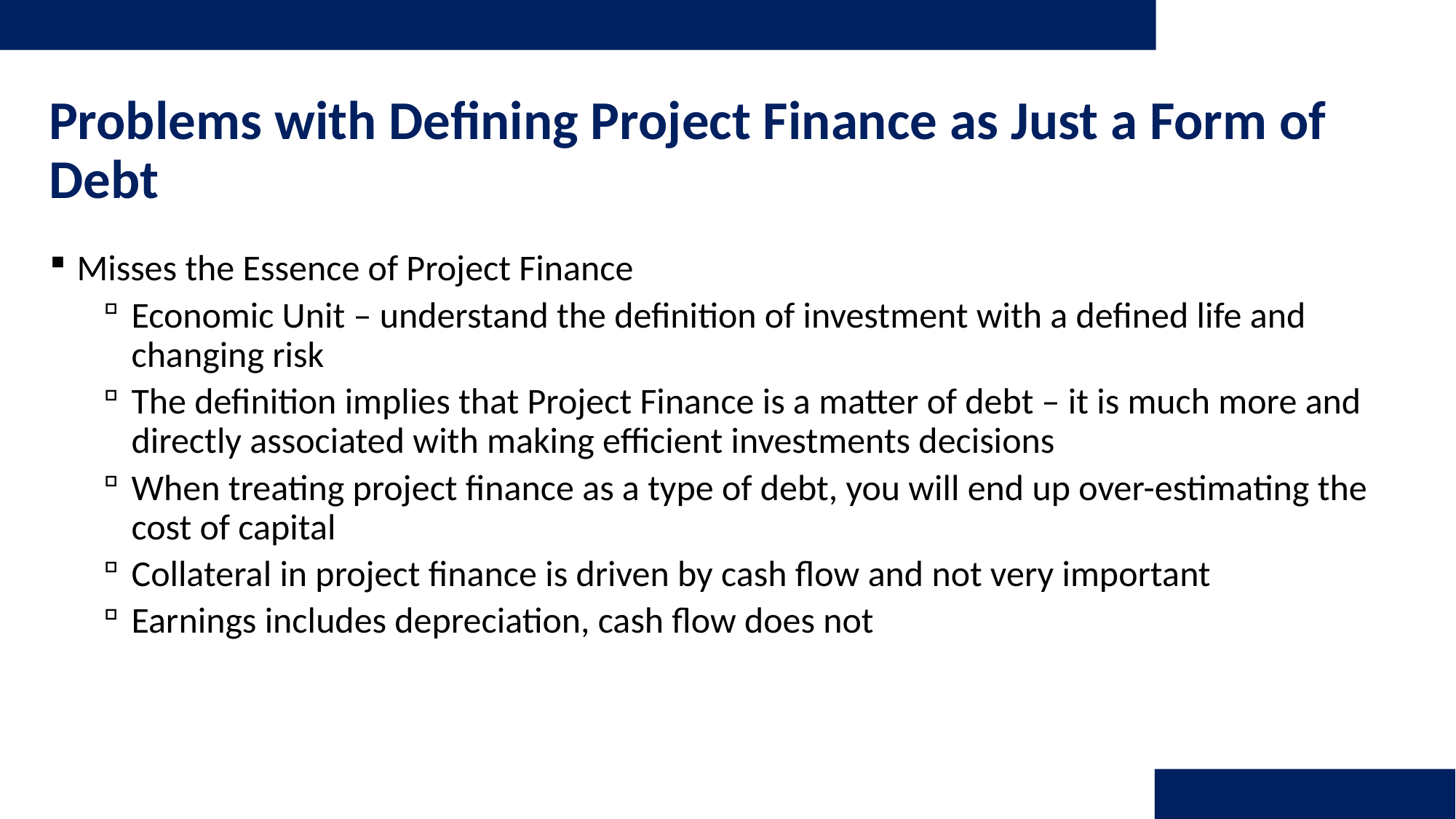

# Problems with Defining Project Finance as Just a Form of Debt
Misses the Essence of Project Finance
Economic Unit – understand the definition of investment with a defined life and changing risk
The definition implies that Project Finance is a matter of debt – it is much more and directly associated with making efficient investments decisions
When treating project finance as a type of debt, you will end up over-estimating the cost of capital
Collateral in project finance is driven by cash flow and not very important
Earnings includes depreciation, cash flow does not